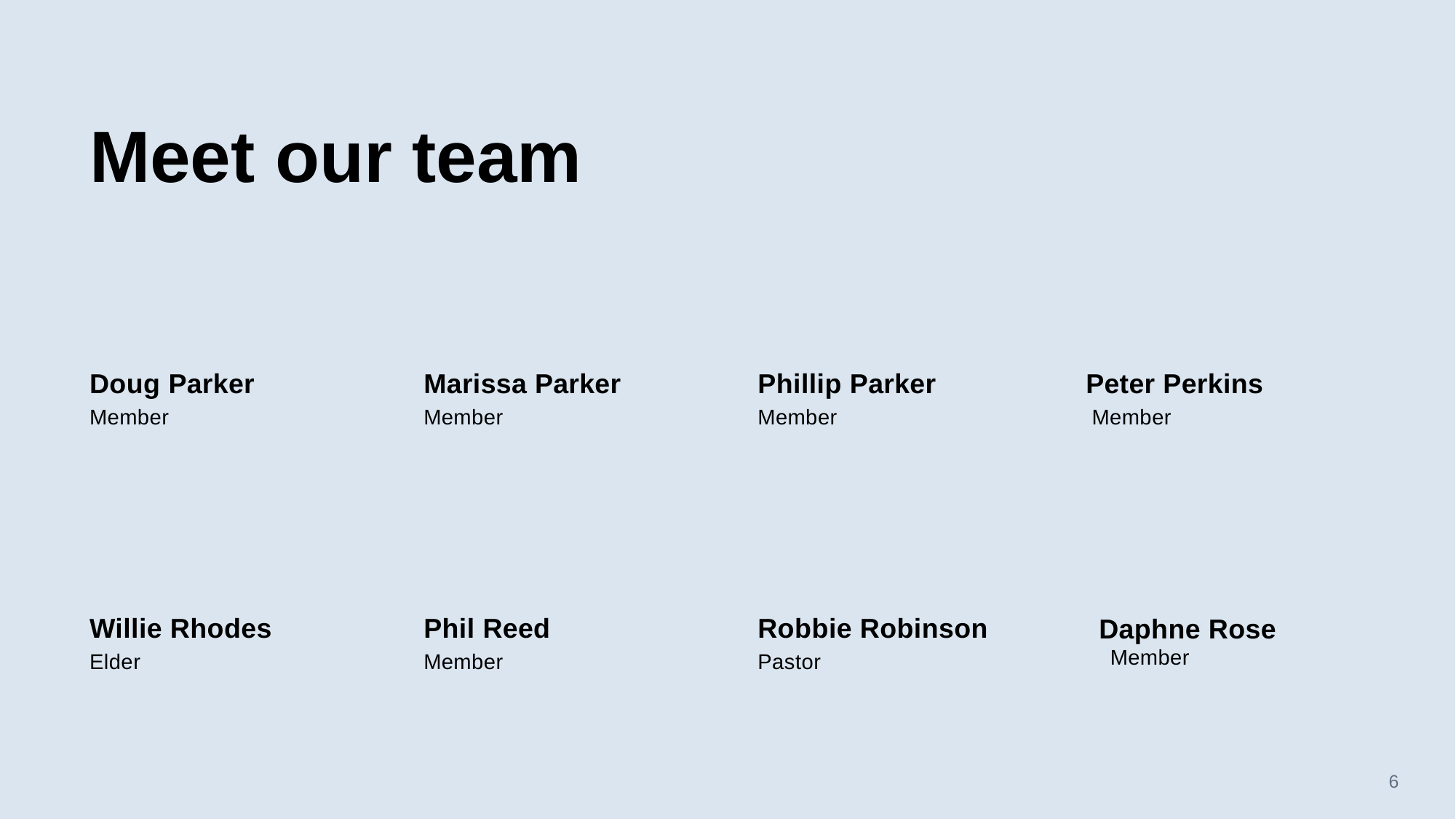

# Meet our team
Peter Perkins
Doug Parker
Marissa Parker
Phillip Parker
Member
Member
Member
Member
Daphne Rose
Willie Rhodes
Phil Reed
Robbie Robinson
Member
Elder
Member
Pastor
6